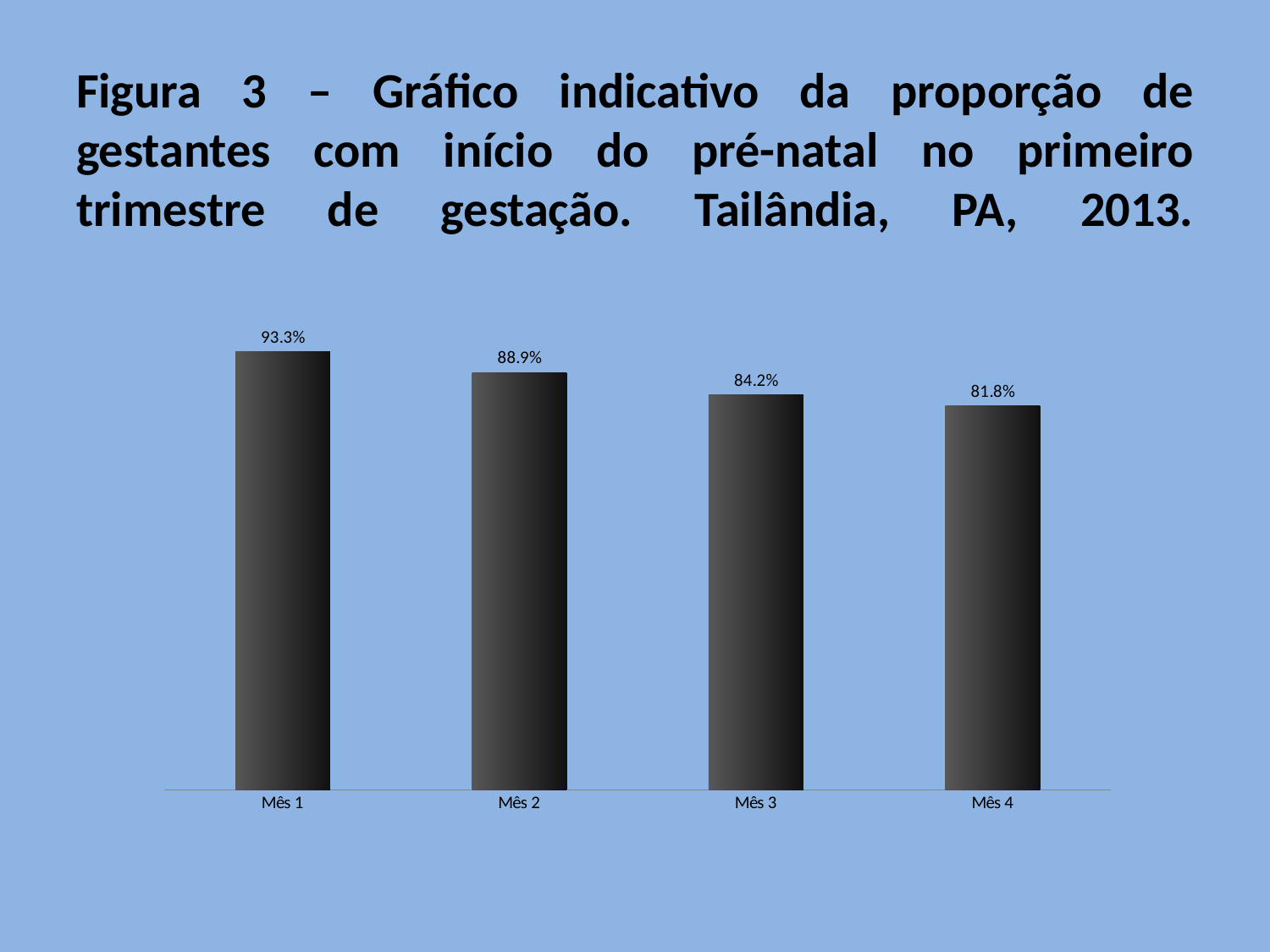

# Figura 3 – Gráfico indicativo da proporção de gestantes com início do pré-natal no primeiro trimestre de gestação. Tailândia, PA, 2013.

### Chart

| Category | Proporção de gestantes com início do pré-natal no primeiro trimestre de gestação |
|---|---|
| Mês 1 | 0.9333333333333333 |
| Mês 2 | 0.888888888888889 |
| Mês 3 | 0.8421052631578959 |
| Mês 4 | 0.8181818181818193 |